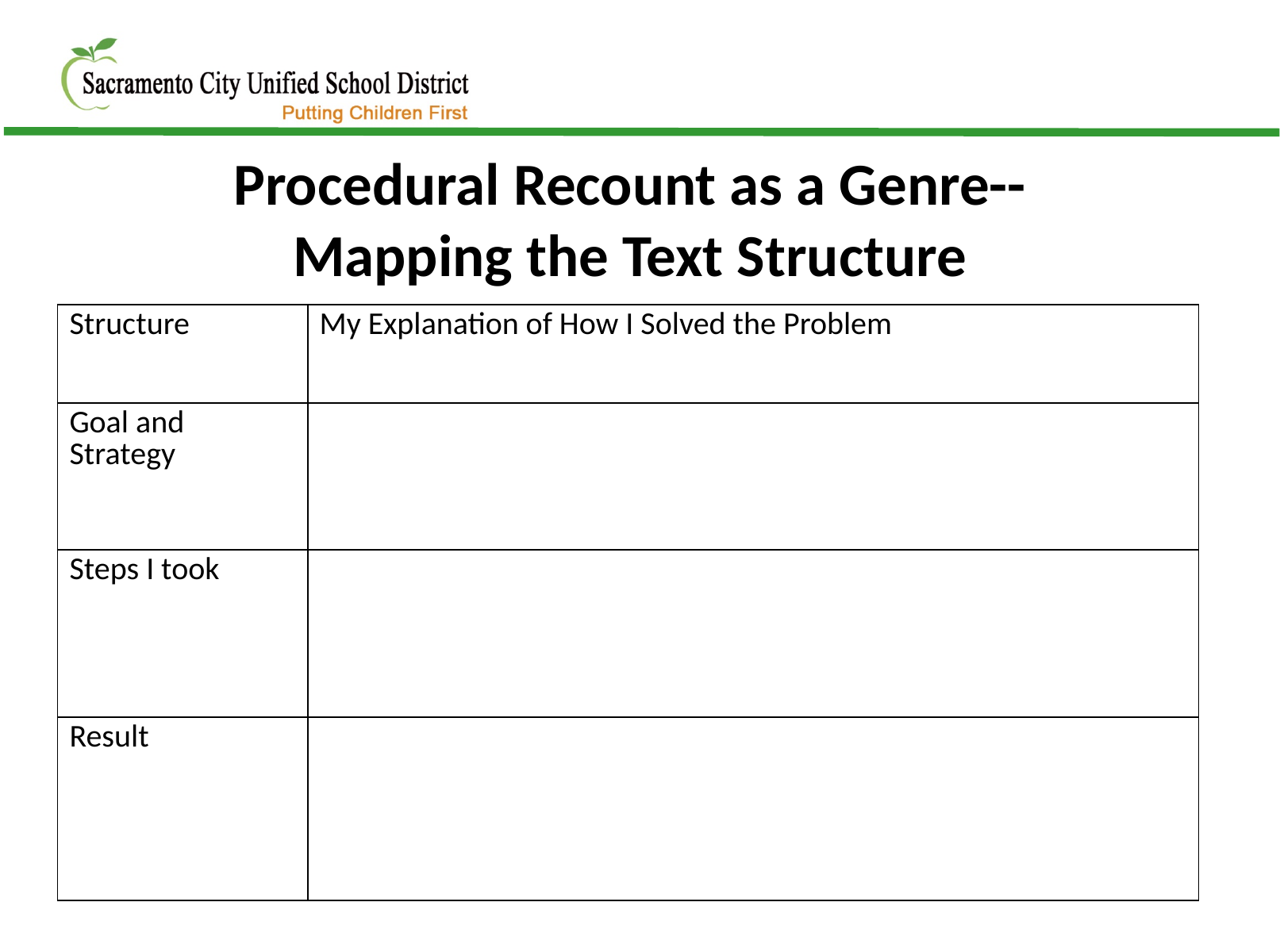

Procedural Recount as a Genre--
Mapping the Text Structure
| Structure | My Explanation of How I Solved the Problem |
| --- | --- |
| Goal and Strategy |  |
| Steps I took |  |
| Result |  |